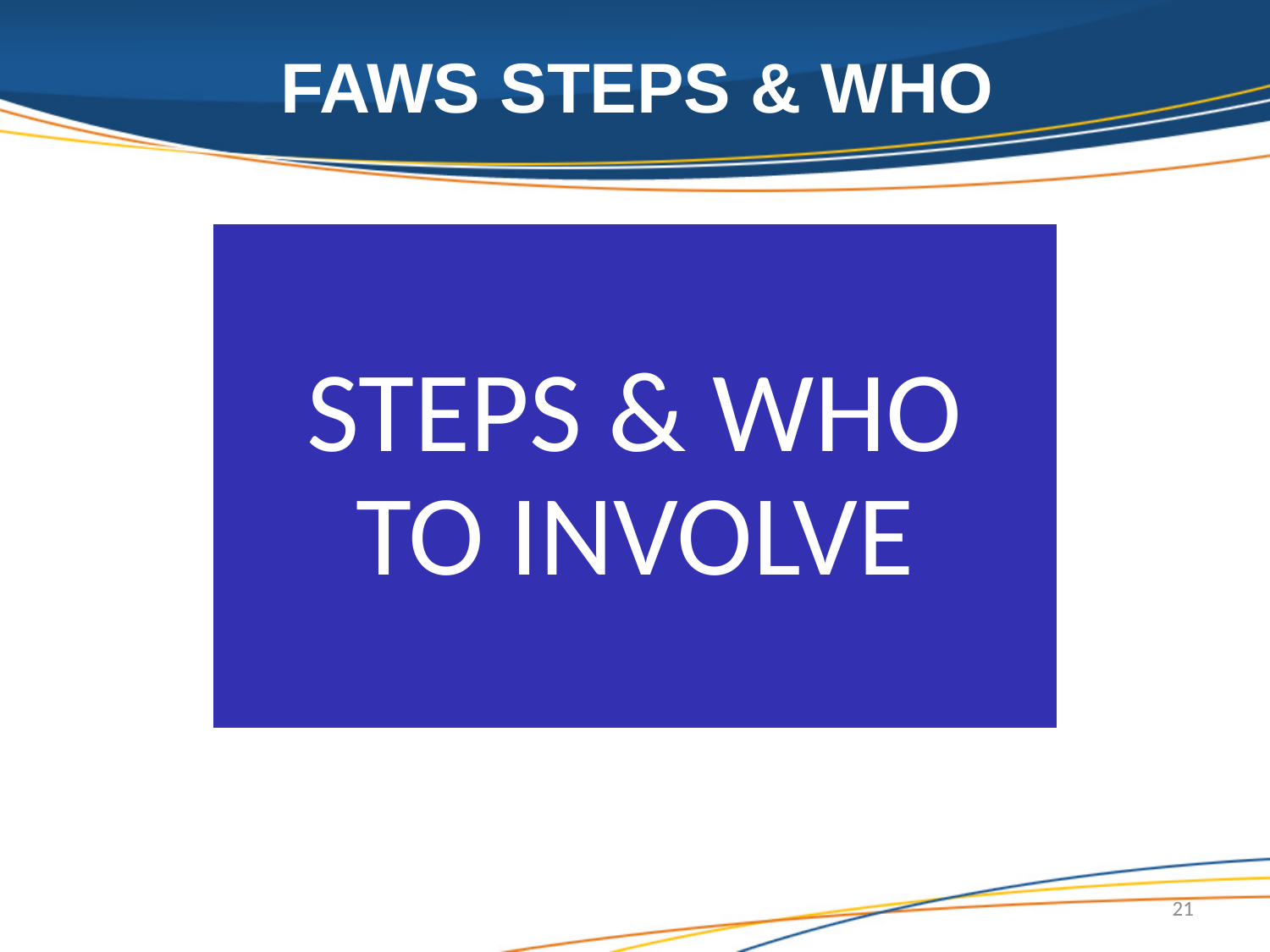

# FAWS STEPS & WHO
STEPS & WHO TO INVOLVE
21